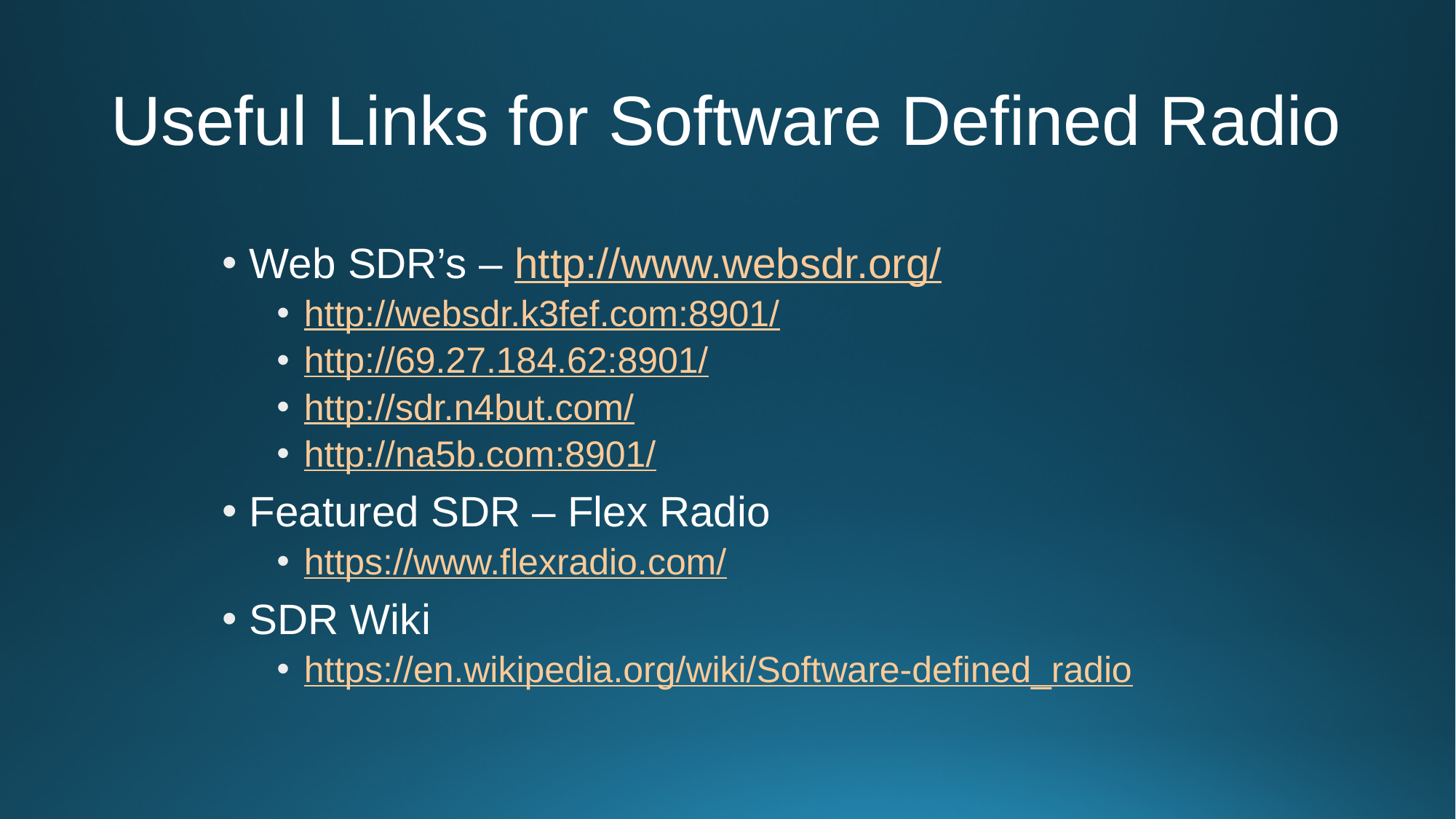

# Useful Links for Software Defined Radio
Web SDR’s – http://www.websdr.org/
http://websdr.k3fef.com:8901/
http://69.27.184.62:8901/
http://sdr.n4but.com/
http://na5b.com:8901/
Featured SDR – Flex Radio
https://www.flexradio.com/
SDR Wiki
https://en.wikipedia.org/wiki/Software-defined_radio